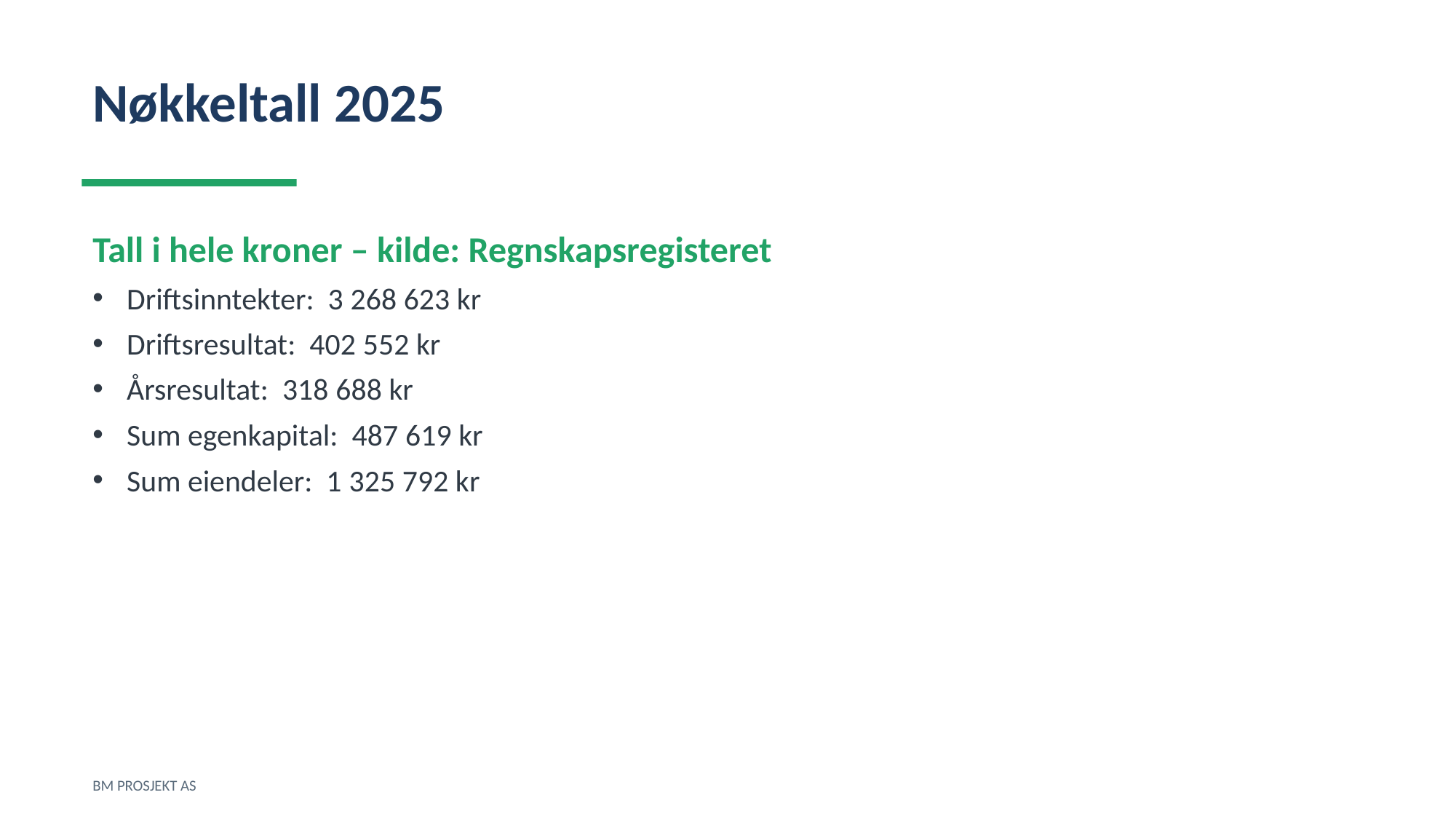

Nøkkeltall 2025

Tall i hele kroner – kilde: Regnskapsregisteret
Driftsinntekter:  3 268 623 kr
Driftsresultat:  402 552 kr
Årsresultat:  318 688 kr
Sum egenkapital:  487 619 kr
Sum eiendeler:  1 325 792 kr
BM PROSJEKT AS